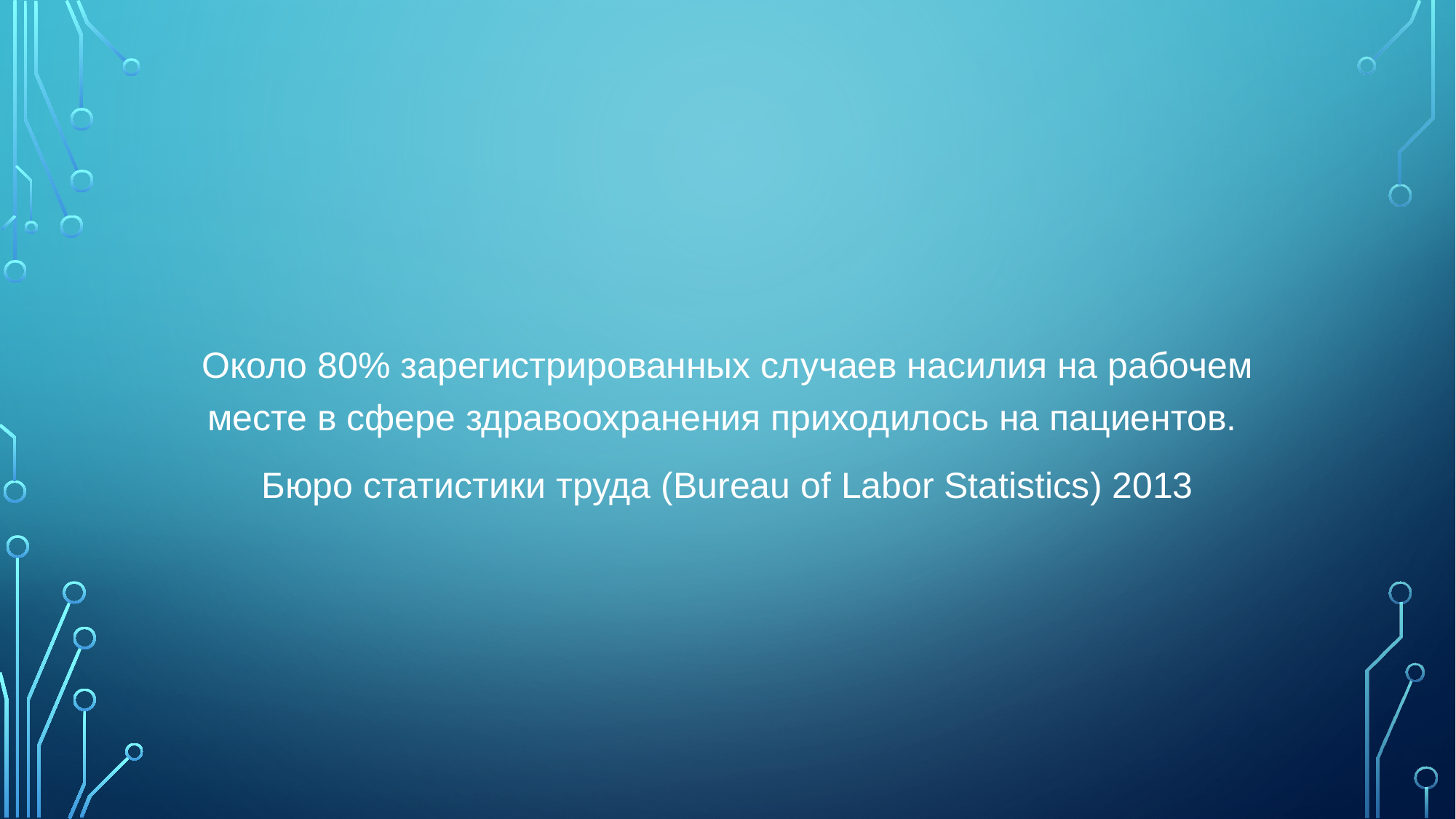

#

Около 80% зарегистрированных случаев насилия на рабочем месте в сфере здравоохранения приходилось на пациентов.
Бюро статистики труда (Bureau of Labor Statistics) 2013